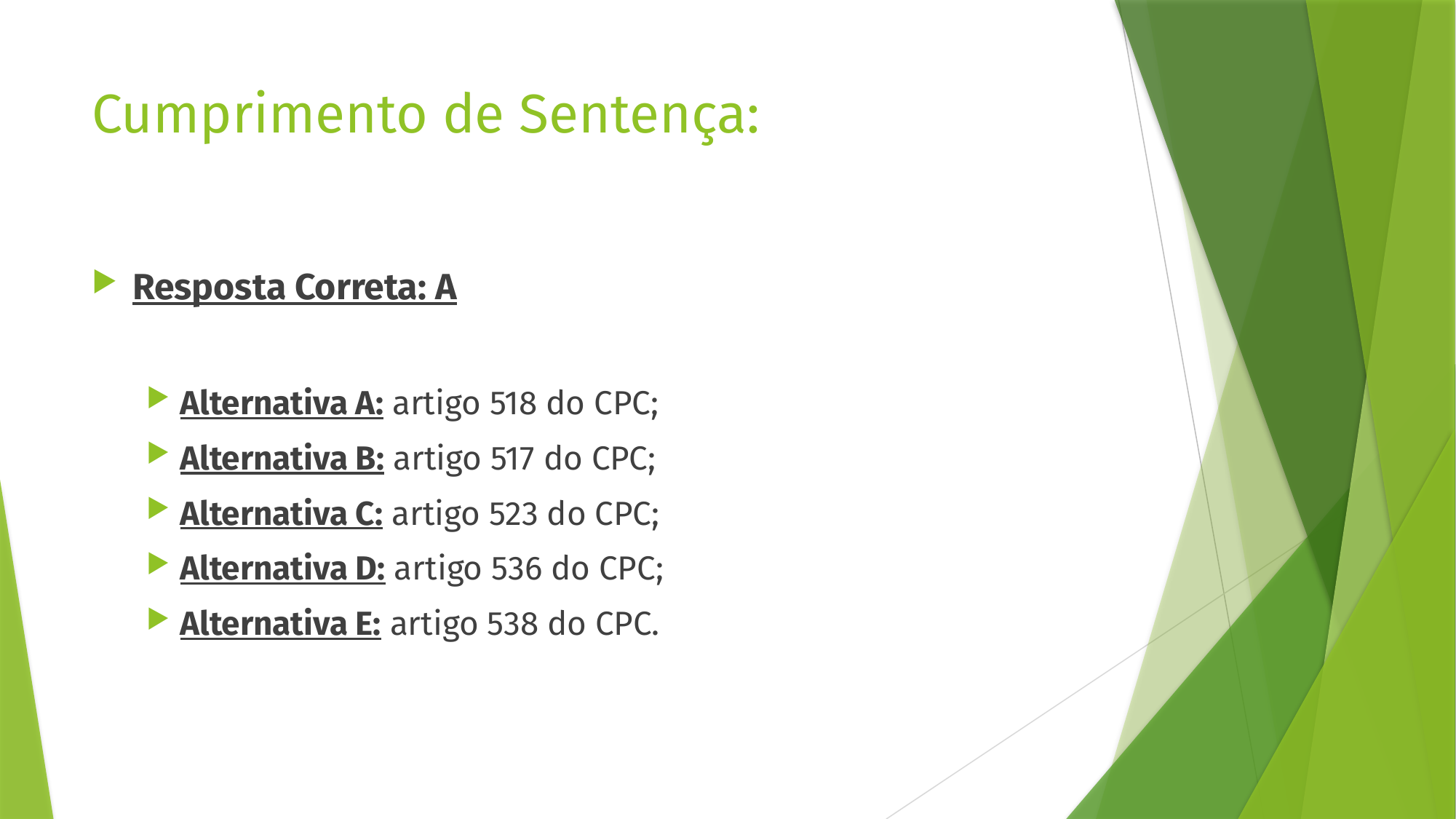

# Cumprimento de Sentença:
Resposta Correta: A

Alternativa A: artigo 518 do CPC;
Alternativa B: artigo 517 do CPC;
Alternativa C: artigo 523 do CPC;
Alternativa D: artigo 536 do CPC;
Alternativa E: artigo 538 do CPC.